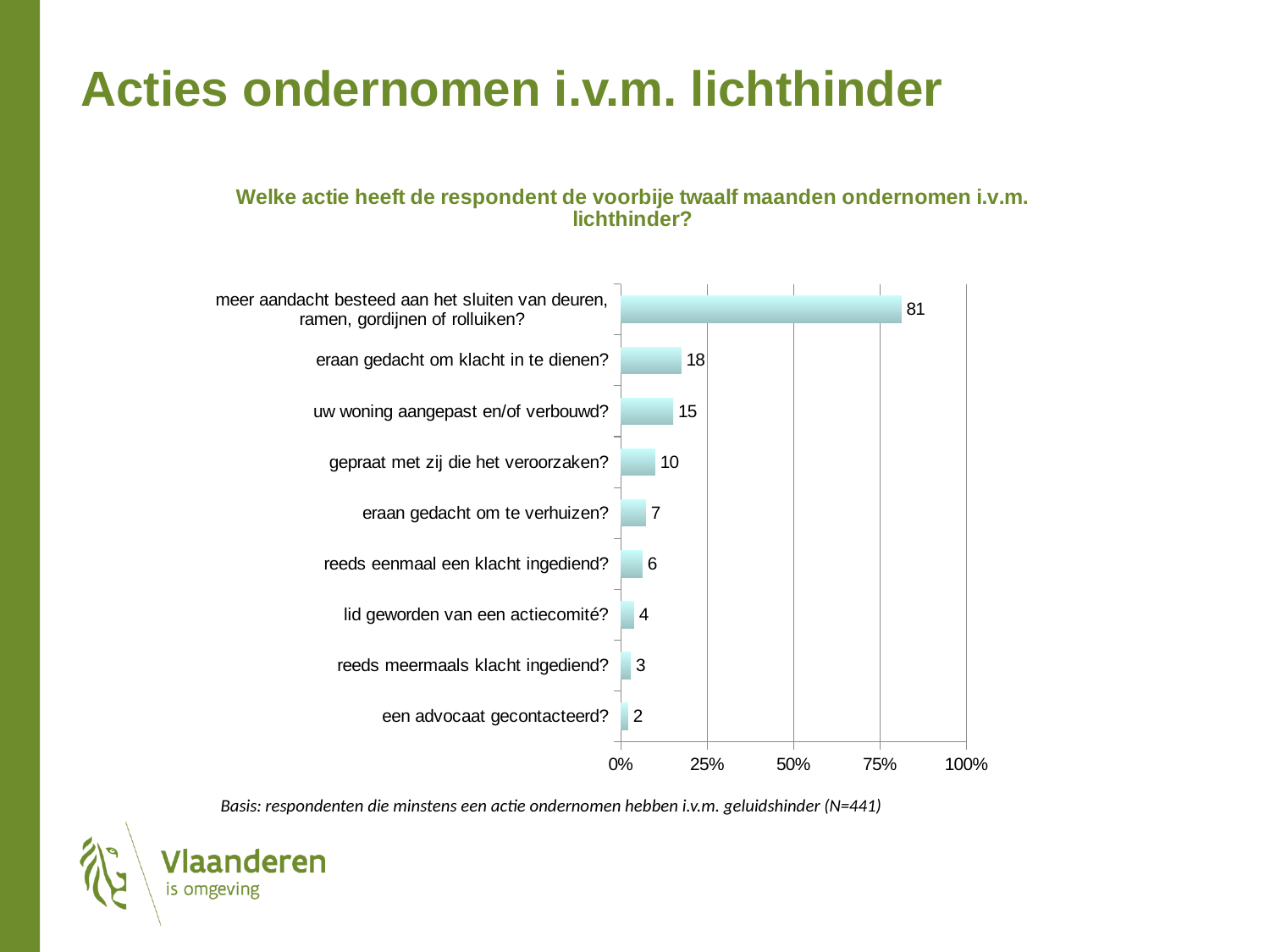

Acties ondernomen i.v.m. lichthinder

### Chart

| Category | Ja |
|---|---|
| een advocaat gecontacteerd? | 2.1043319728158383 |
| reeds meermaals klacht ingediend? | 2.8909626987511103 |
| lid geworden van een actiecomité? | 3.777327556213798 |
| reeds eenmaal een klacht ingediend? | 6.27446278089194 |
| eraan gedacht om te verhuizen? | 7.234840662588879 |
| gepraat met zij die het veroorzaken? | 9.945970404346921 |
| uw woning aangepast en/of verbouwd? | 15.135624645838936 |
| eraan gedacht om klacht in te dienen? | 17.501200418241076 |
| meer aandacht besteed aan het sluiten van deuren, ramen, gordijnen of rolluiken? | 81.20695659355039 |
Basis: respondenten die minstens een actie ondernomen hebben i.v.m. geluidshinder (N=441)